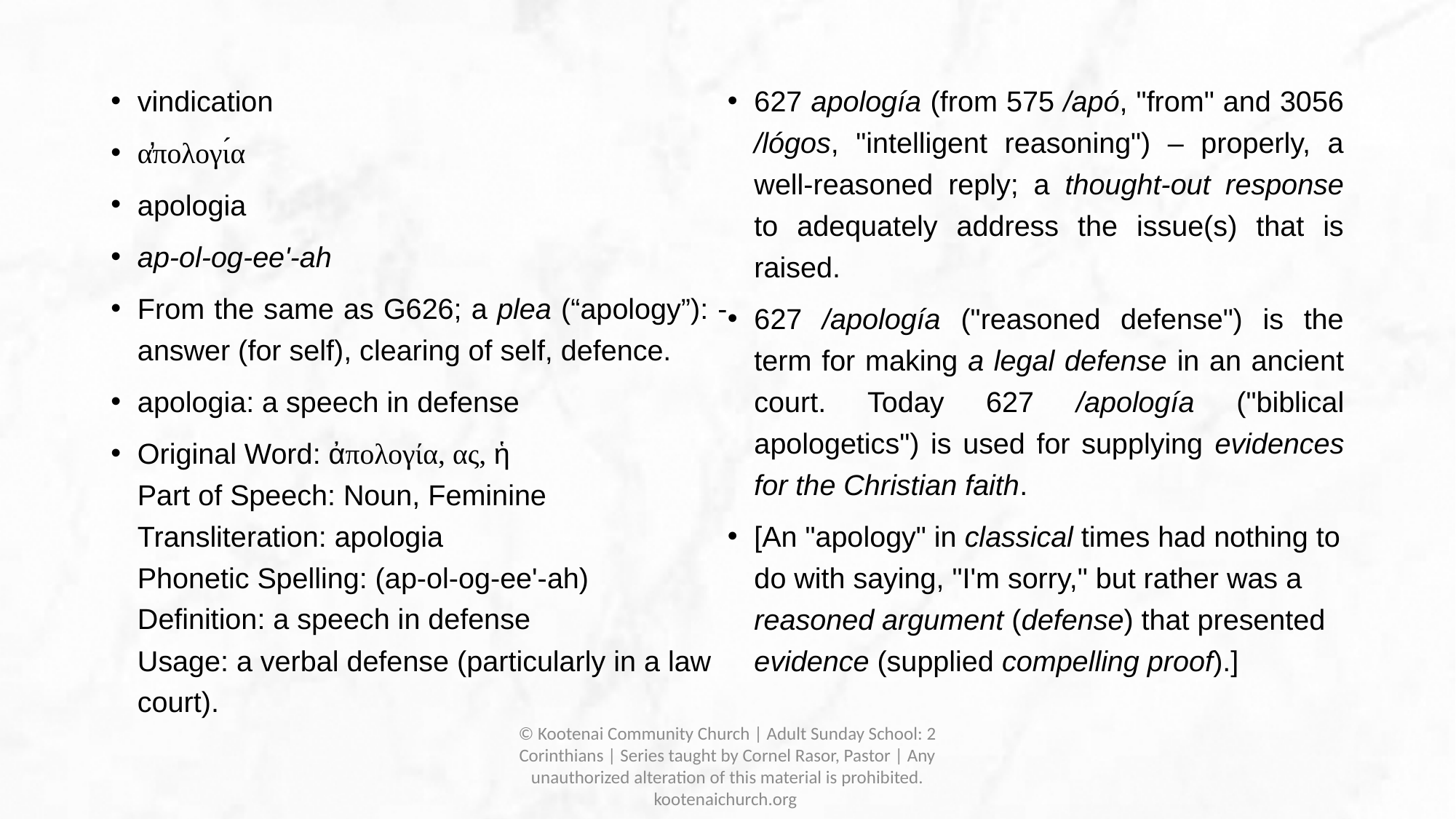

vindication
ἀπολογία
apologia
ap-ol-og-ee'-ah
From the same as G626; a plea (“apology”): - answer (for self), clearing of self, defence.
apologia: a speech in defense
Original Word: ἀπολογία, ας, ἡ
Part of Speech: Noun, Feminine
Transliteration: apologia
Phonetic Spelling: (ap-ol-og-ee'-ah)
Definition: a speech in defense
Usage: a verbal defense (particularly in a law court).
627 apología (from 575 /apó, "from" and 3056 /lógos, "intelligent reasoning") – properly, a well-reasoned reply; a thought-out response to adequately address the issue(s) that is raised.
627 /apología ("reasoned defense") is the term for making a legal defense in an ancient court. Today 627 /apología ("biblical apologetics") is used for supplying evidences for the Christian faith.
[An "apology" in classical times had nothing to do with saying, "I'm sorry," but rather was a reasoned argument (defense) that presented evidence (supplied compelling proof).]
© Kootenai Community Church | Adult Sunday School: 2 Corinthians | Series taught by Cornel Rasor, Pastor | Any unauthorized alteration of this material is prohibited. kootenaichurch.org